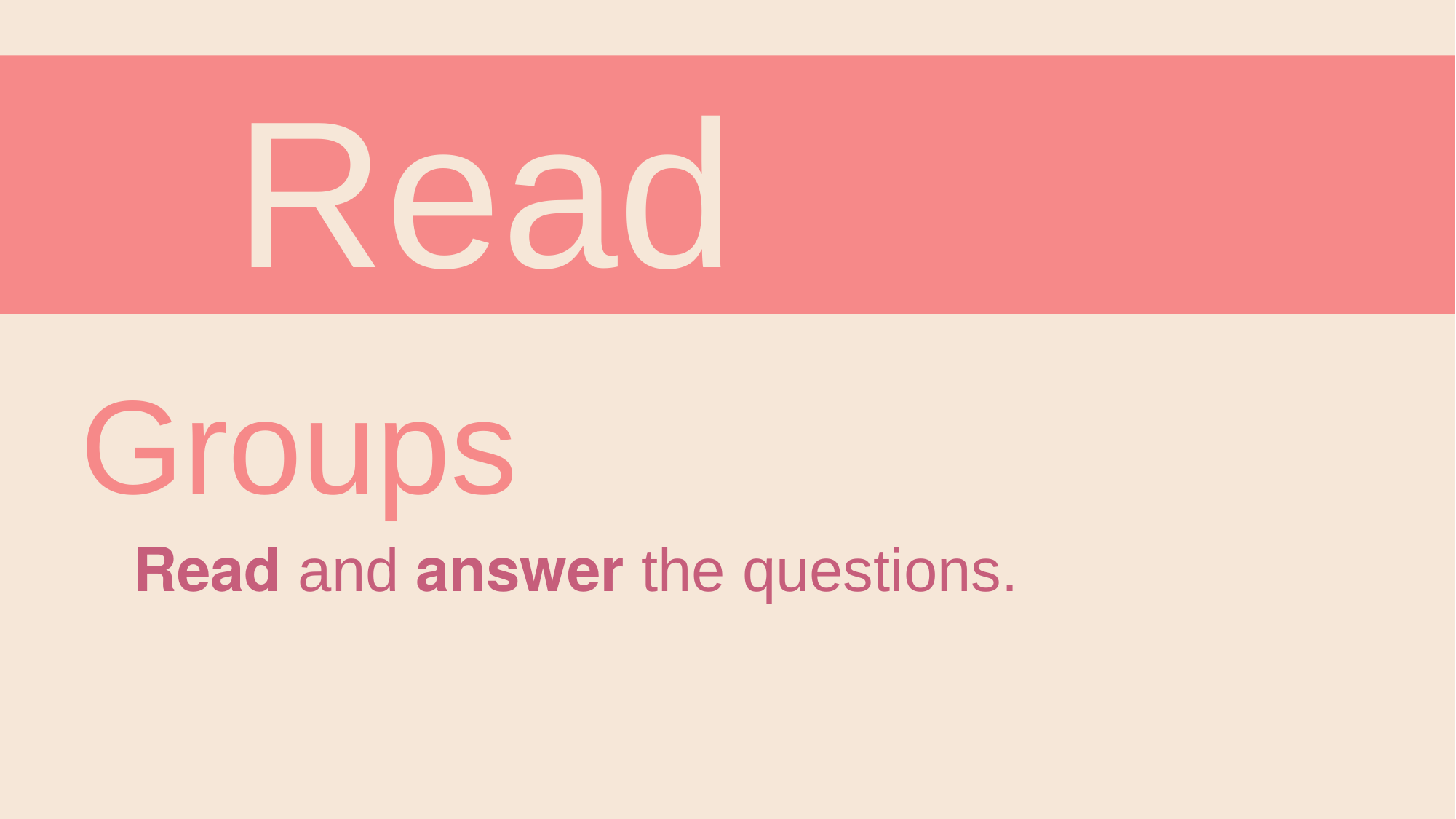

Read

Groups
Read and answer the questions.